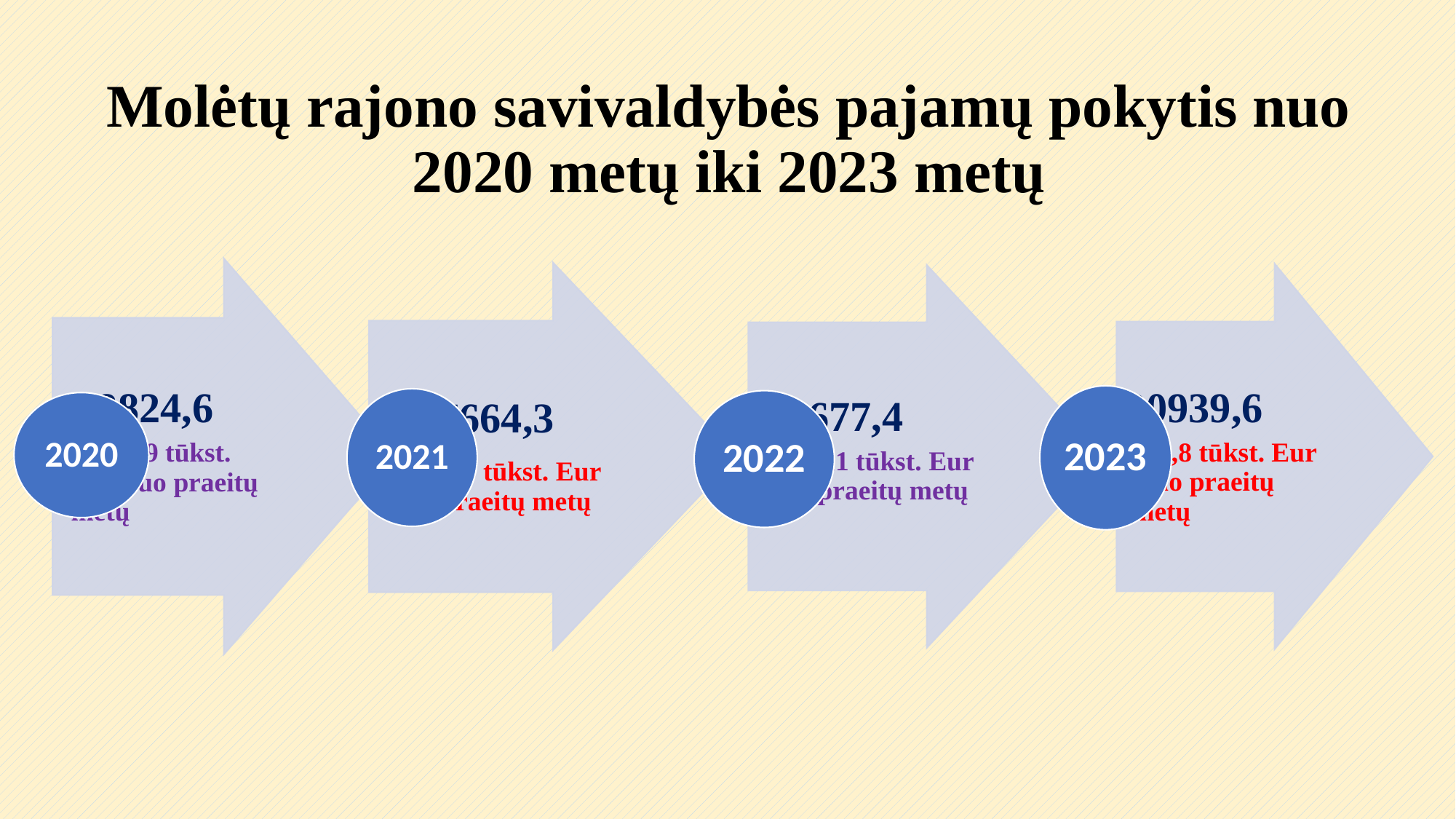

# Molėtų rajono savivaldybės pajamų pokytis nuo 2020 metų iki 2023 metų
   28824,6
  +5251,9 tūkst. Eur nuo praeitų metų
2020
27664,3
   -1160,3 tūkst. Eur nuo praeitų metų
2021
  31677,4
 +4013,1 tūkst. Eur nuo praeitų metų

2022
30939,6
-737,8 tūkst. Eur  nuo praeitų metų
2023